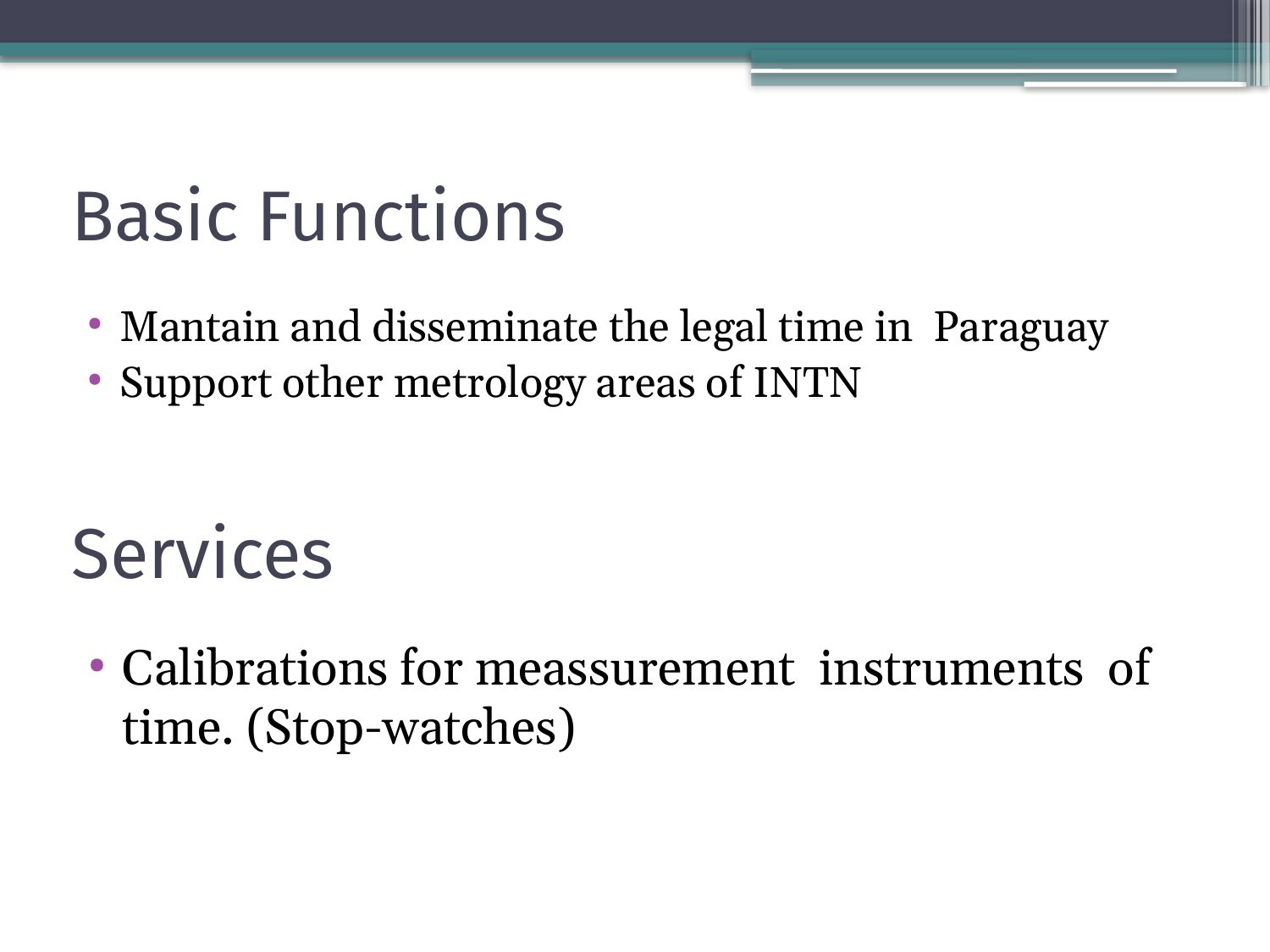

Basic Functions
Mantain and disseminate the legal time in  Paraguay
Support other metrology areas of INTN

# Services
Calibrations for meassurement  instruments  of time. (Stop-watches)